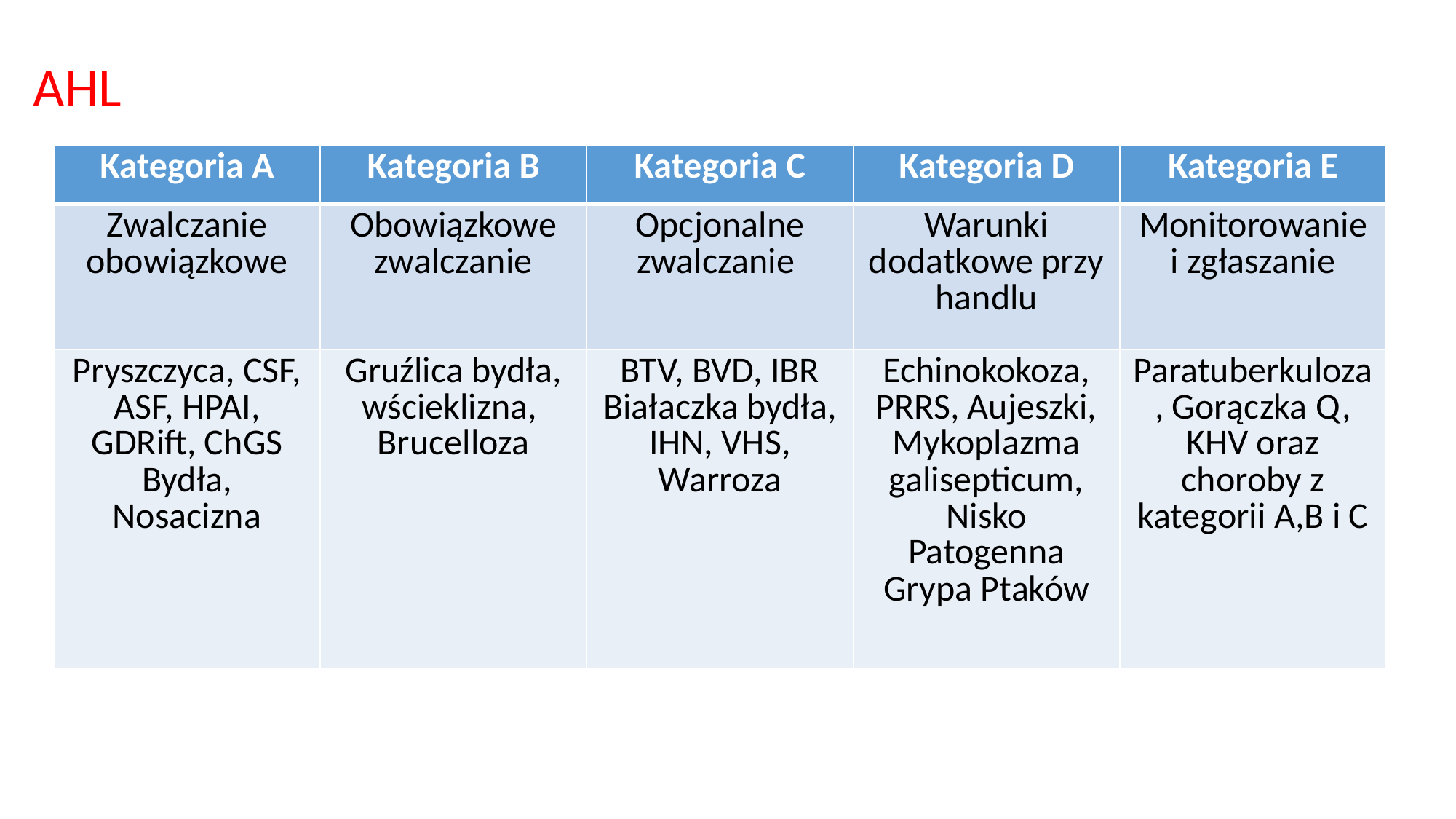

# AHL

| Kategoria A | Kategoria B | Kategoria C | Kategoria D | Kategoria E |
| --- | --- | --- | --- | --- |
| Zwalczanie obowiązkowe | Obowiązkowe zwalczanie | Opcjonalne zwalczanie | Warunki dodatkowe przy handlu | Monitorowanie i zgłaszanie |
| Pryszczyca, CSF, ASF, HPAI, GDRift, ChGS Bydła, Nosacizna | Gruźlica bydła, wścieklizna, Brucelloza | BTV, BVD, IBR Białaczka bydła, IHN, VHS, Warroza | Echinokokoza, PRRS, Aujeszki, Mykoplazma galisepticum, Nisko Patogenna Grypa Ptaków | Paratuberkuloza, Gorączka Q, KHV oraz choroby z kategorii A,B i C |